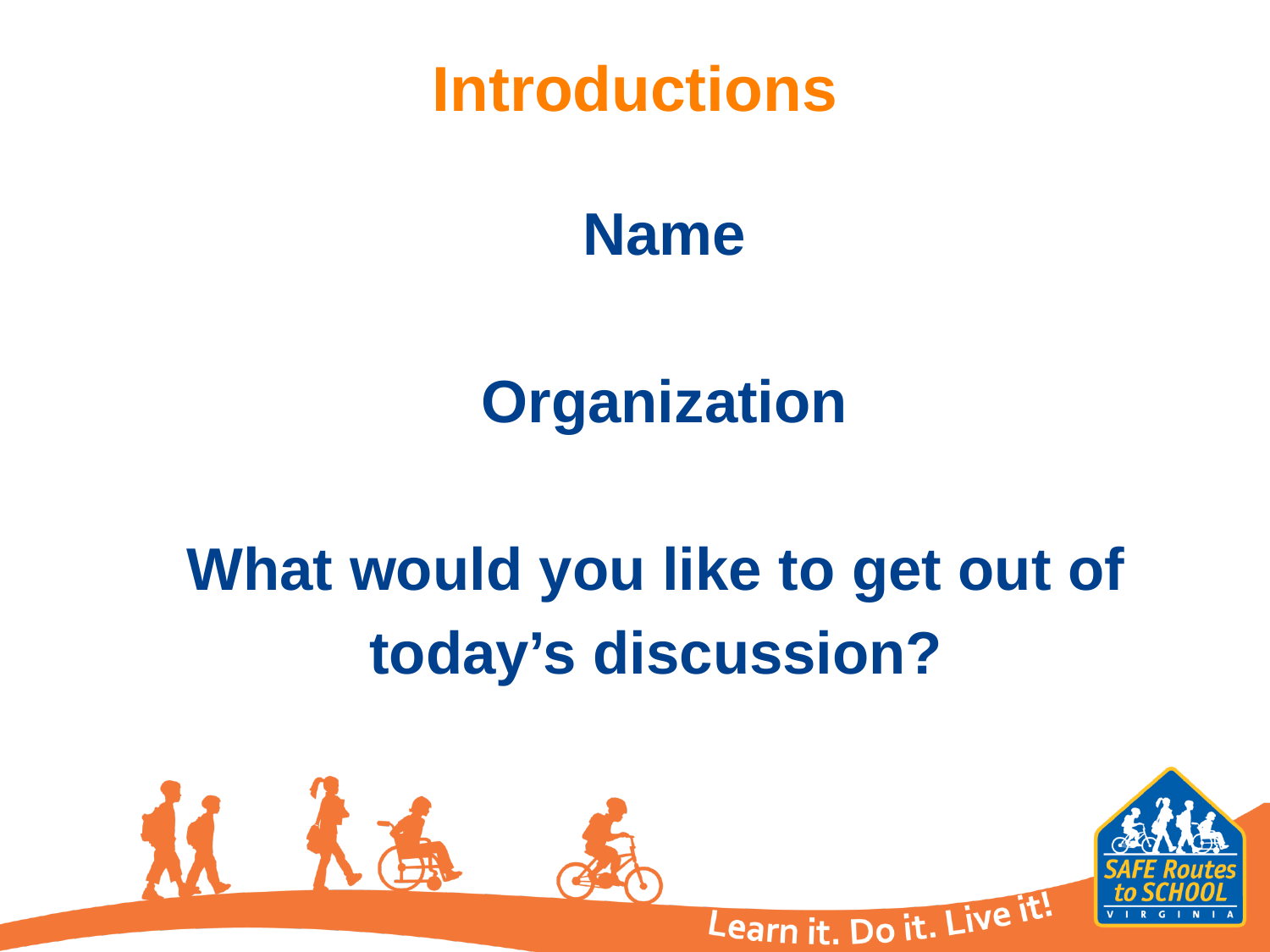

Introductions
Name

Organization

What would you like to get out of
today’s discussion?